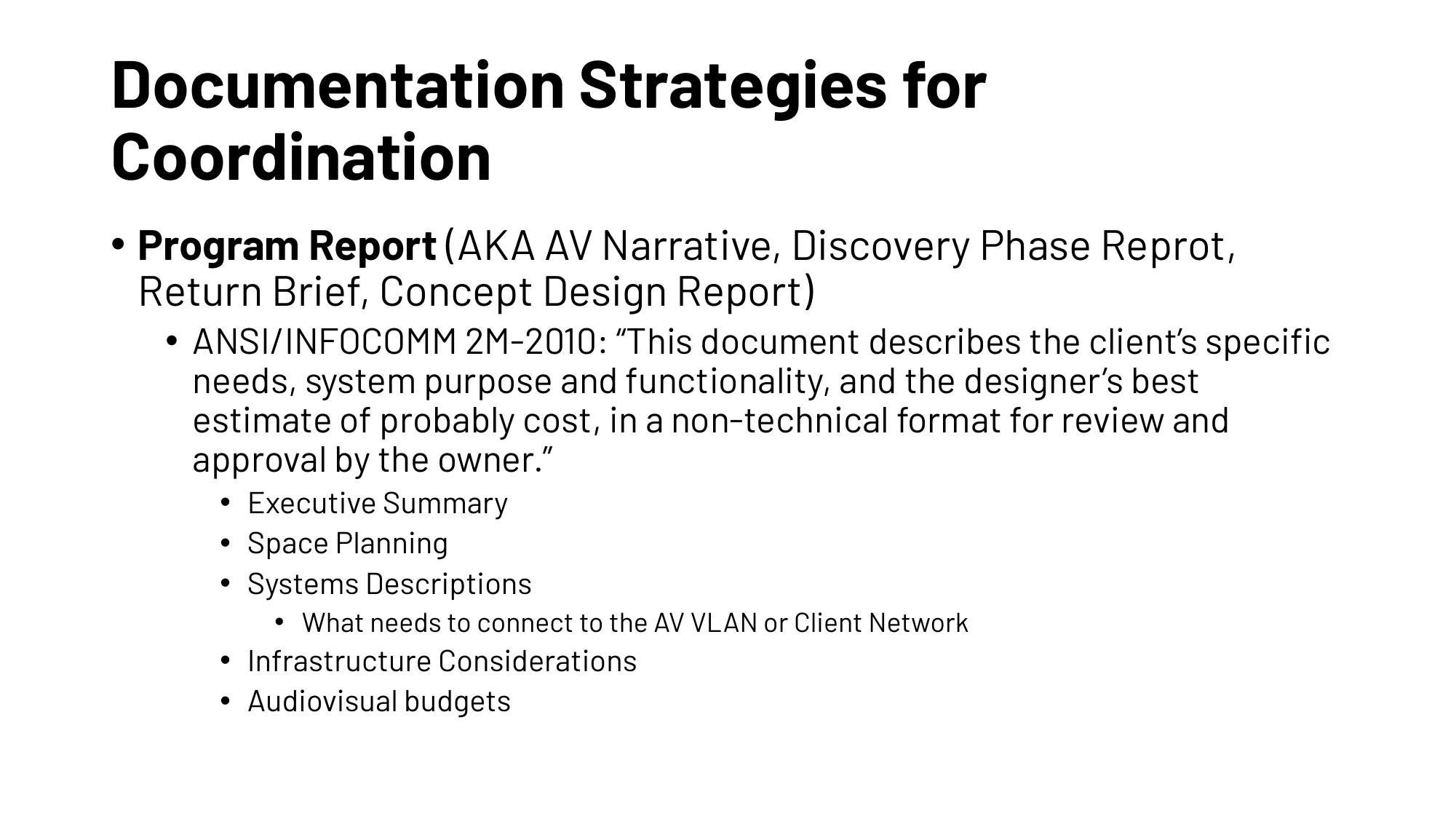

# Documentation Strategies for Coordination
Program Report (AKA AV Narrative, Discovery Phase Reprot, Return Brief, Concept Design Report)
ANSI/INFOCOMM 2M-2010: “This document describes the client’s specific needs, system purpose and functionality, and the designer’s best estimate of probably cost, in a non-technical format for review and approval by the owner.”
Executive Summary
Space Planning
Systems Descriptions
What needs to connect to the AV VLAN or Client Network
Infrastructure Considerations
Audiovisual budgets